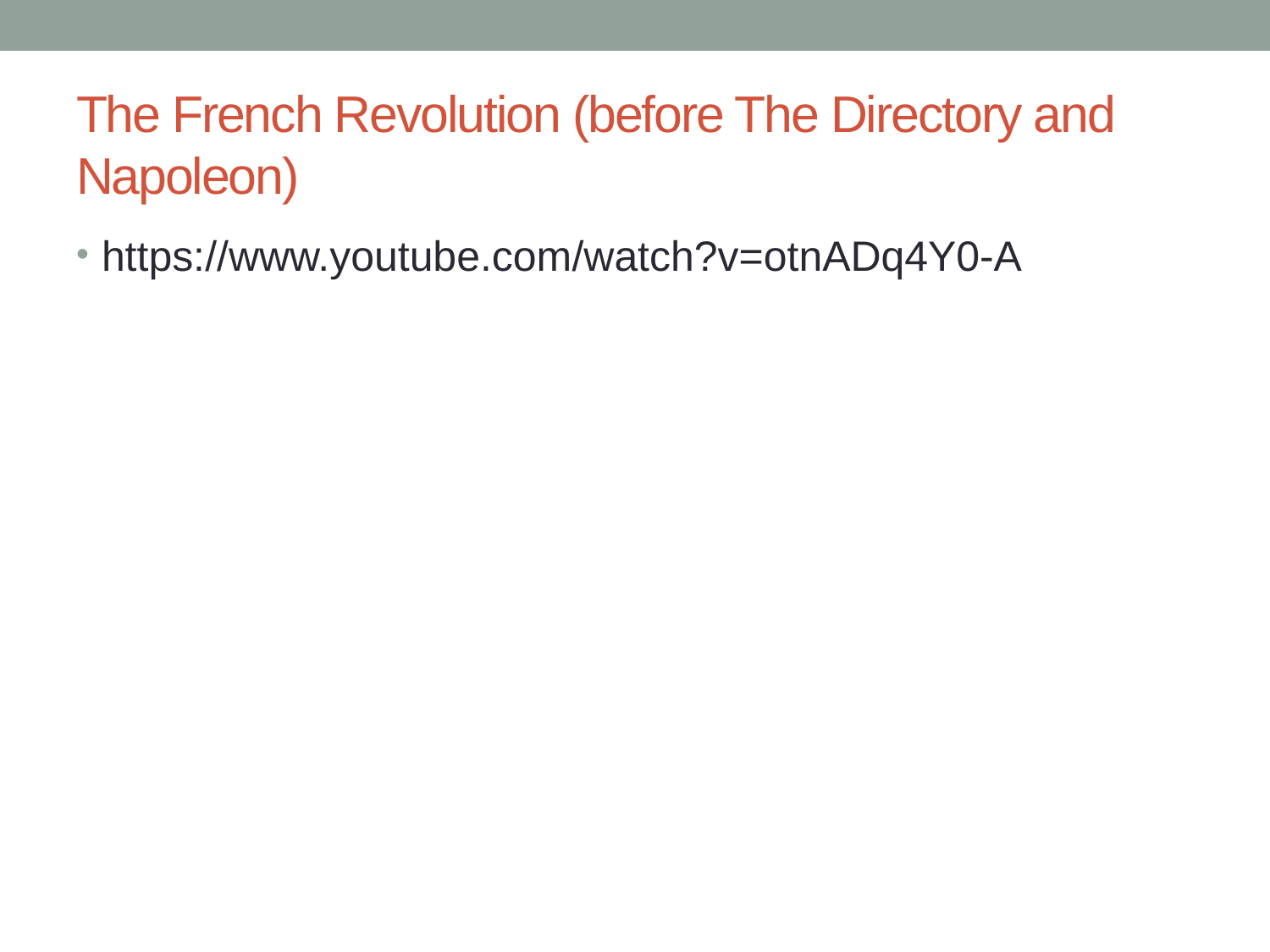

# The French Revolution (before The Directory and Napoleon)
https://www.youtube.com/watch?v=otnADq4Y0-A